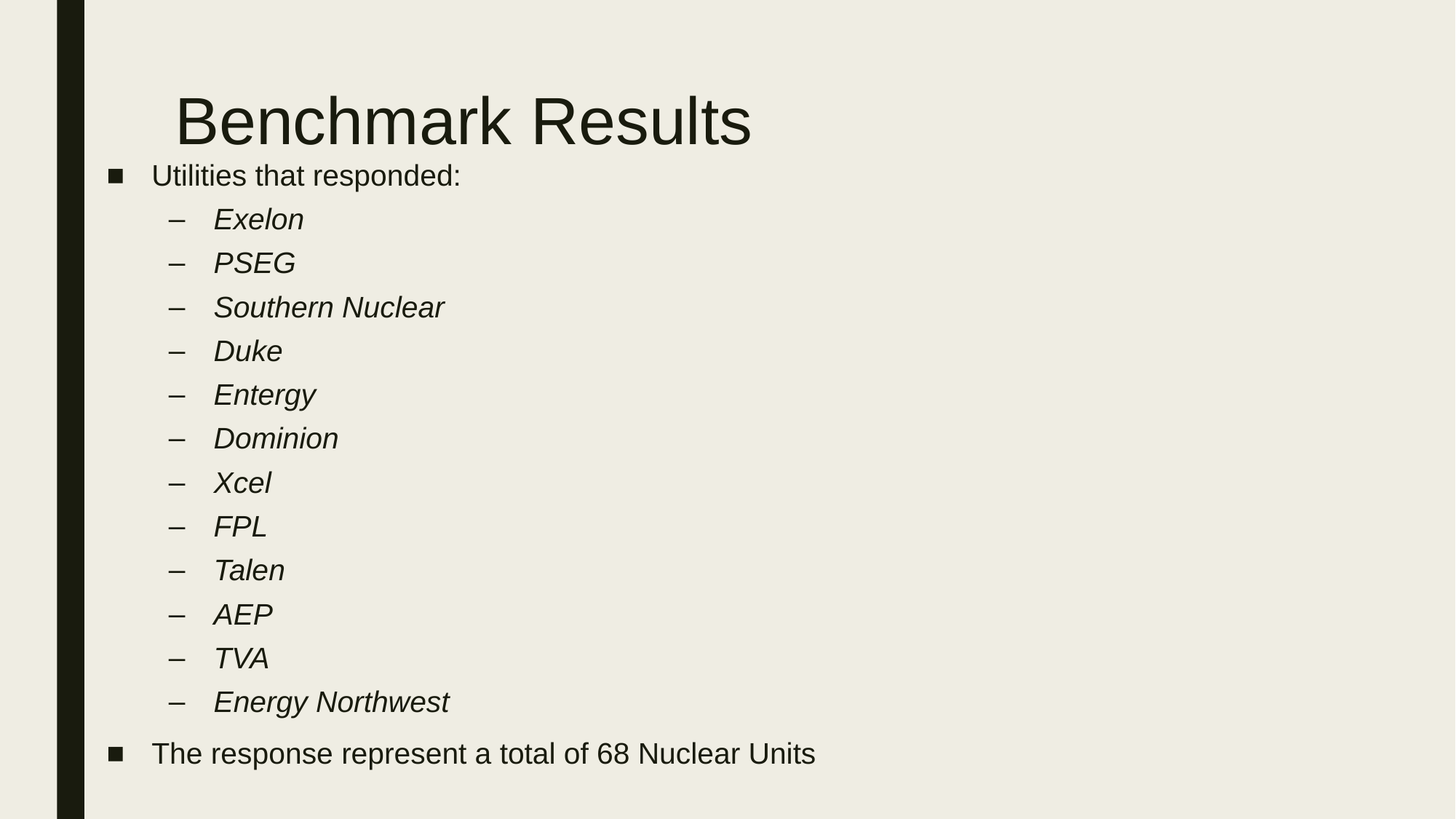

# Benchmark Results
Utilities that responded:
Exelon
PSEG
Southern Nuclear
Duke
Entergy
Dominion
Xcel
FPL
Talen
AEP
TVA
Energy Northwest
The response represent a total of 68 Nuclear Units